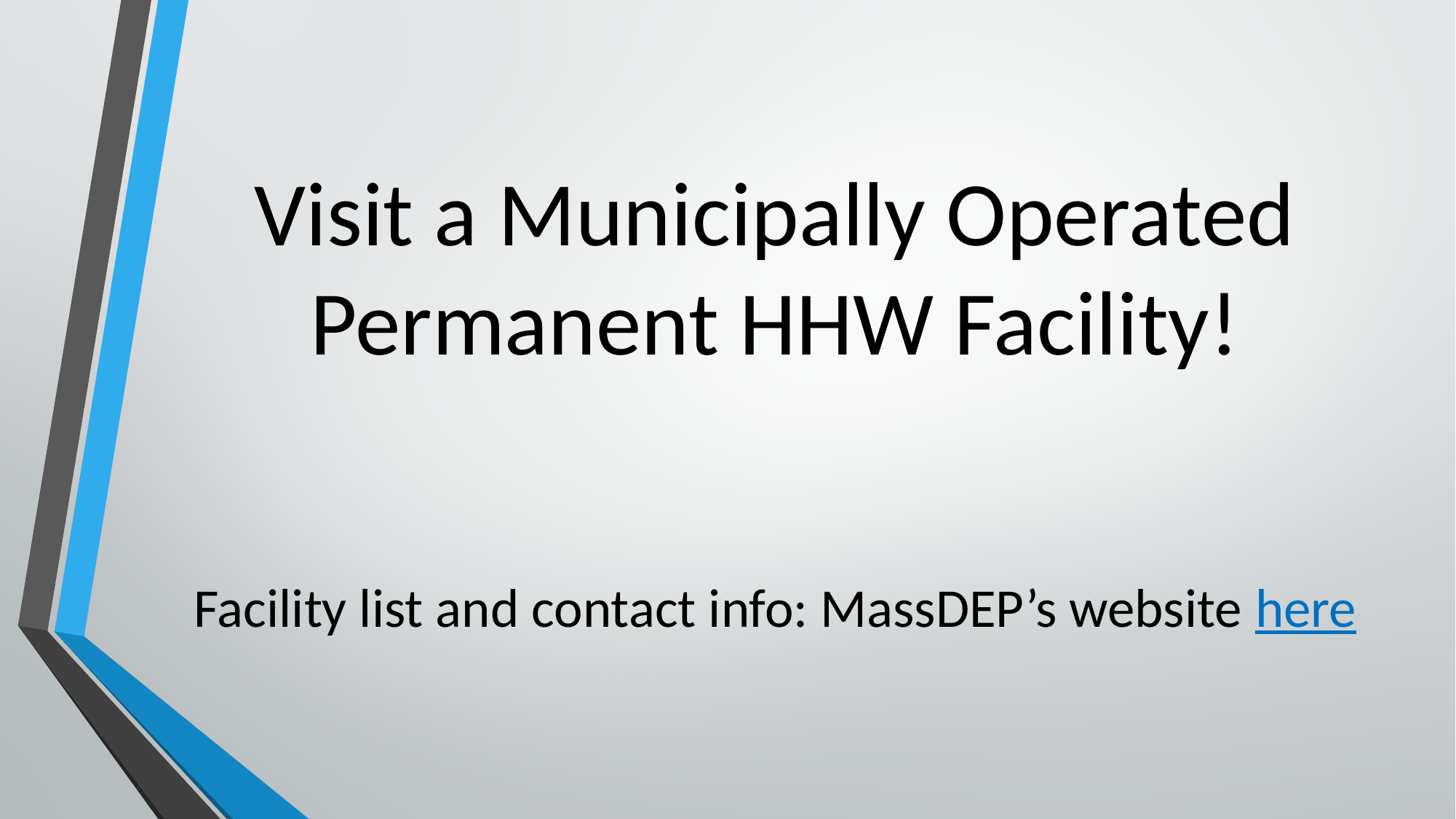

# Visit a Municipally Operated Permanent HHW Facility!
Facility list and contact info: MassDEP’s website here